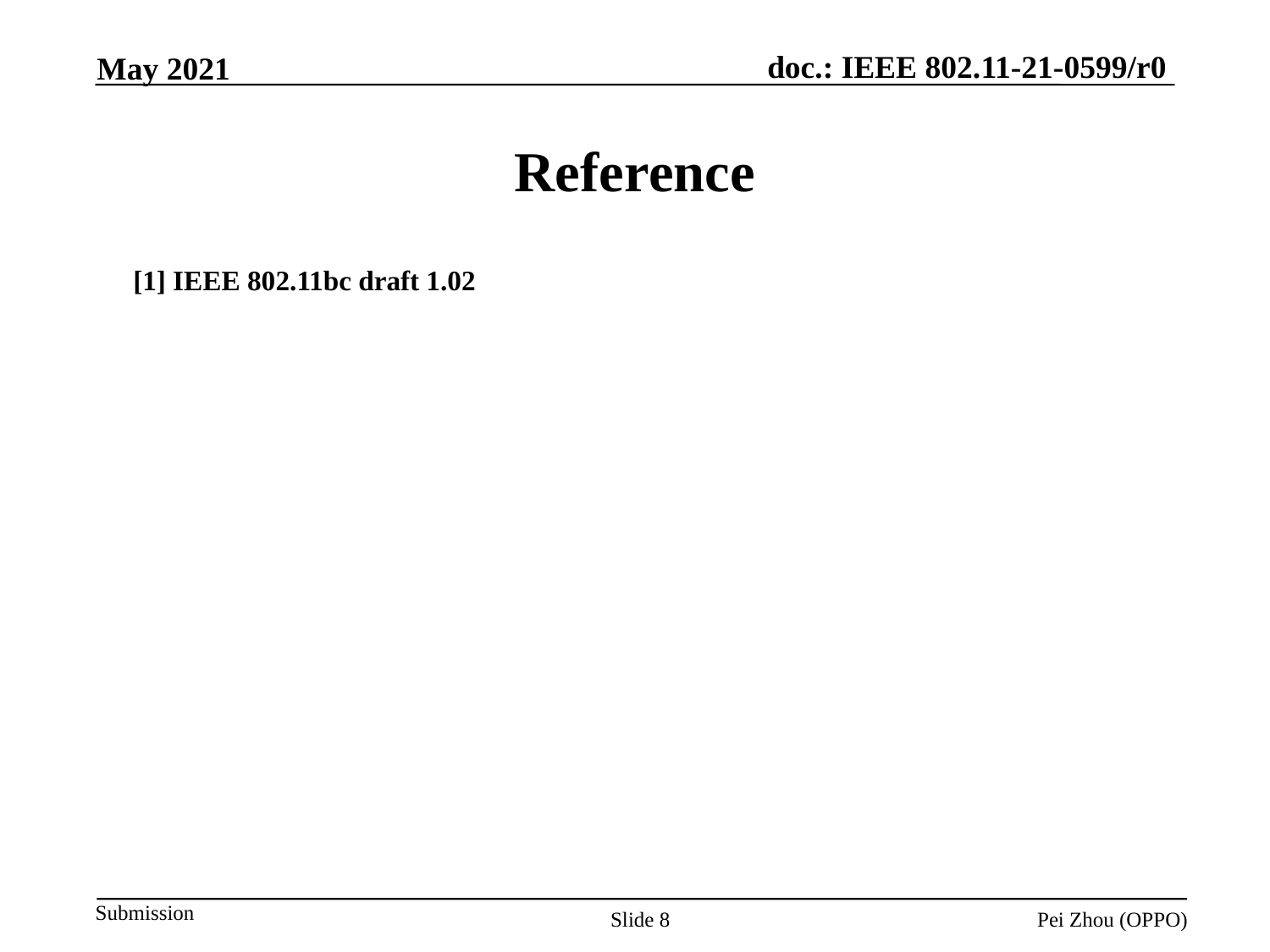

May 2021
# Reference
[1] IEEE 802.11bc draft 1.02

Slide 8
Pei Zhou (OPPO)